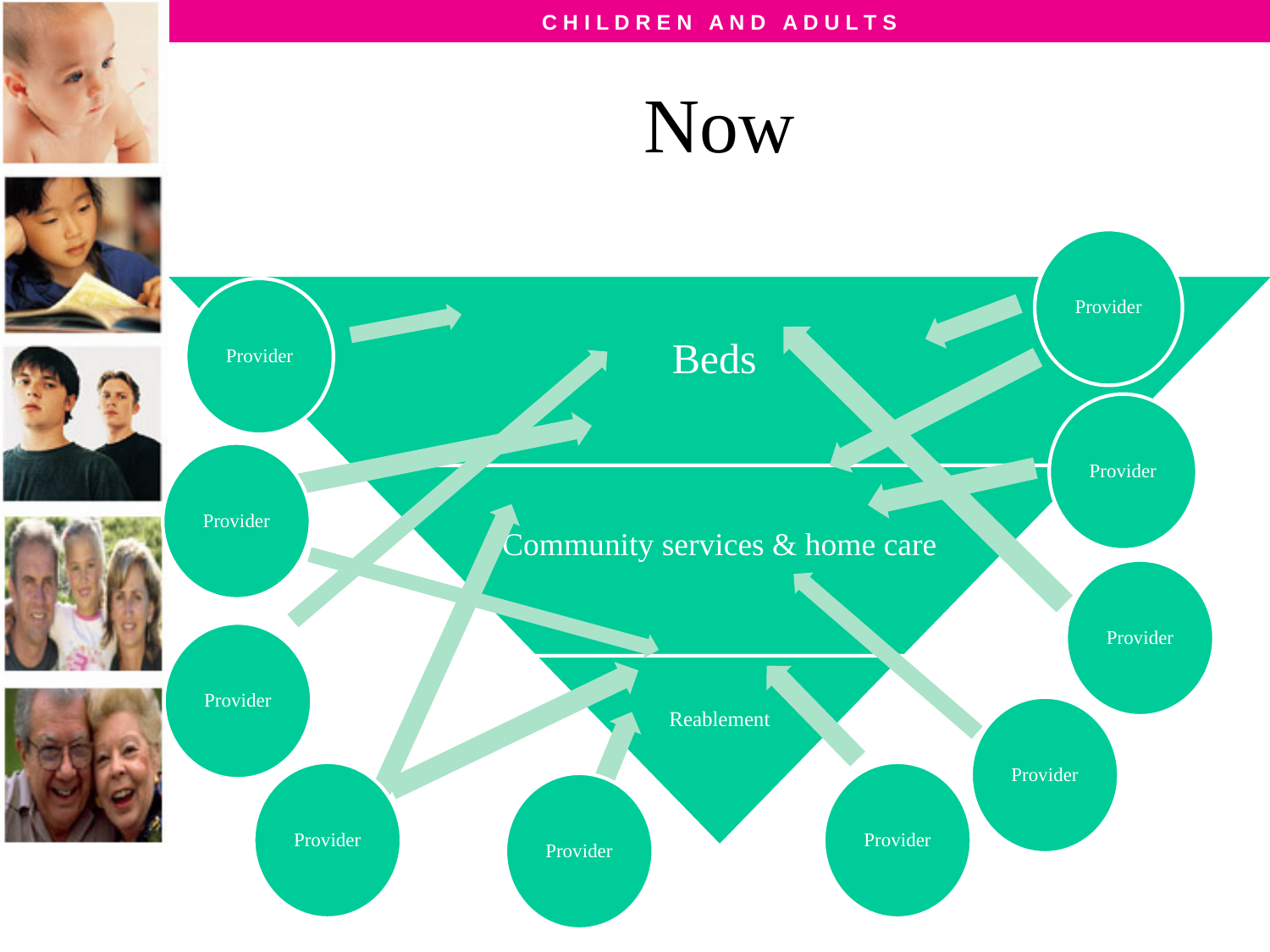

# Now
Provider

Provider

Provider

Provider

Provider

Provider

Provider

Provider

Provider

Provider

Provider

Provider

Beds
Community services & home care
Reablement